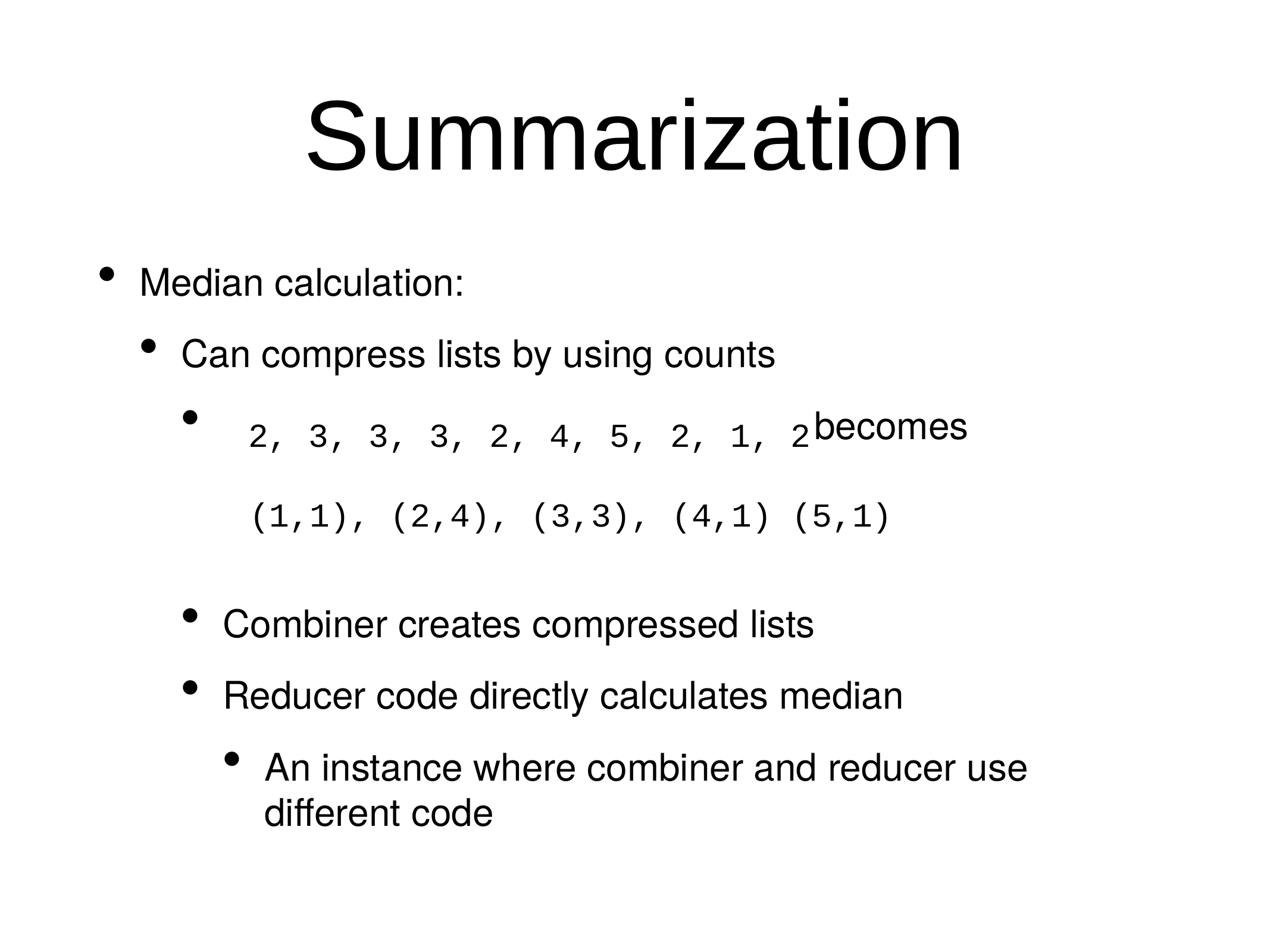

# Summarization
Median calculation:
Can compress lists by using counts
                                                        becomes

Combiner creates compressed lists
Reducer code directly calculates median
An instance where combiner and reducer use different code
2, 3, 3, 3, 2, 4, 5, 2, 1, 2
(1,1), (2,4), (3,3), (4,1) (5,1)